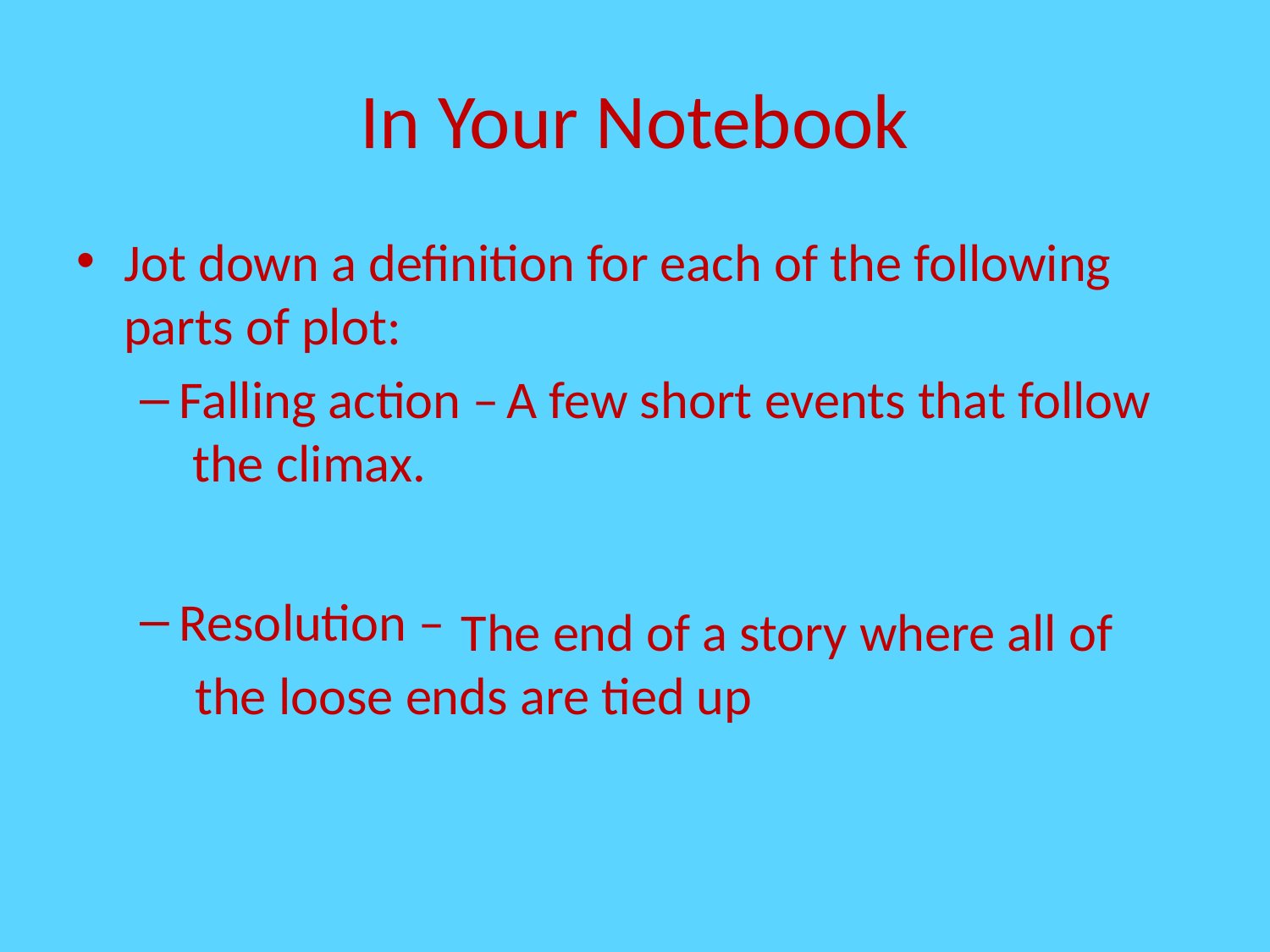

# In Your Notebook
Jot down a definition for each of the following parts of plot:
Falling action –

Resolution –
		     A few short events that follow the climax.
		 The end of a story where all of the loose ends are tied up